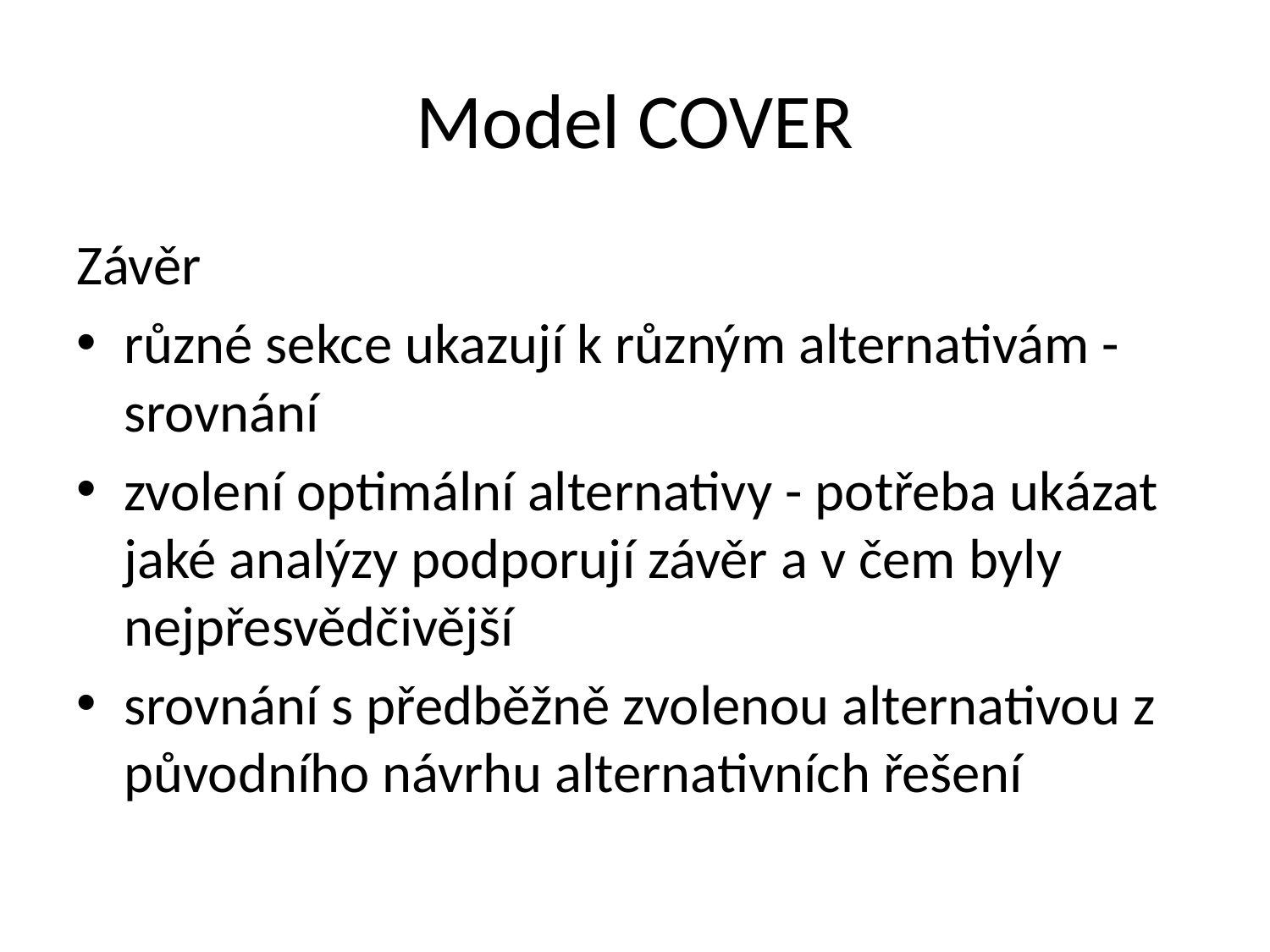

# Model COVER
Závěr
různé sekce ukazují k různým alternativám - srovnání
zvolení optimální alternativy - potřeba ukázat jaké analýzy podporují závěr a v čem byly nejpřesvědčivější
srovnání s předběžně zvolenou alternativou z původního návrhu alternativních řešení